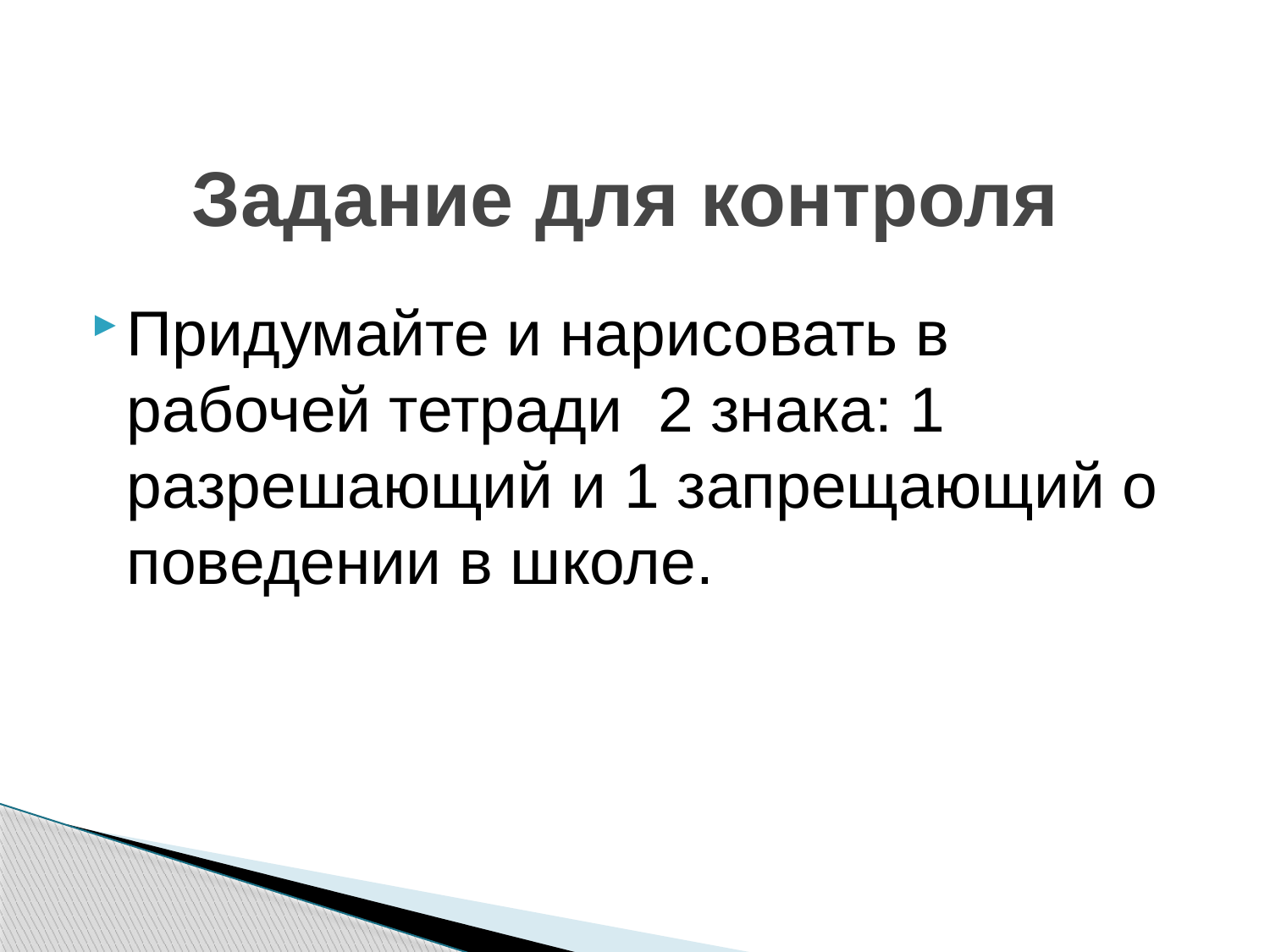

# Задание для контроля
Придумайте и нарисовать в рабочей тетради  2 знака: 1 разрешающий и 1 запрещающий о поведении в школе.